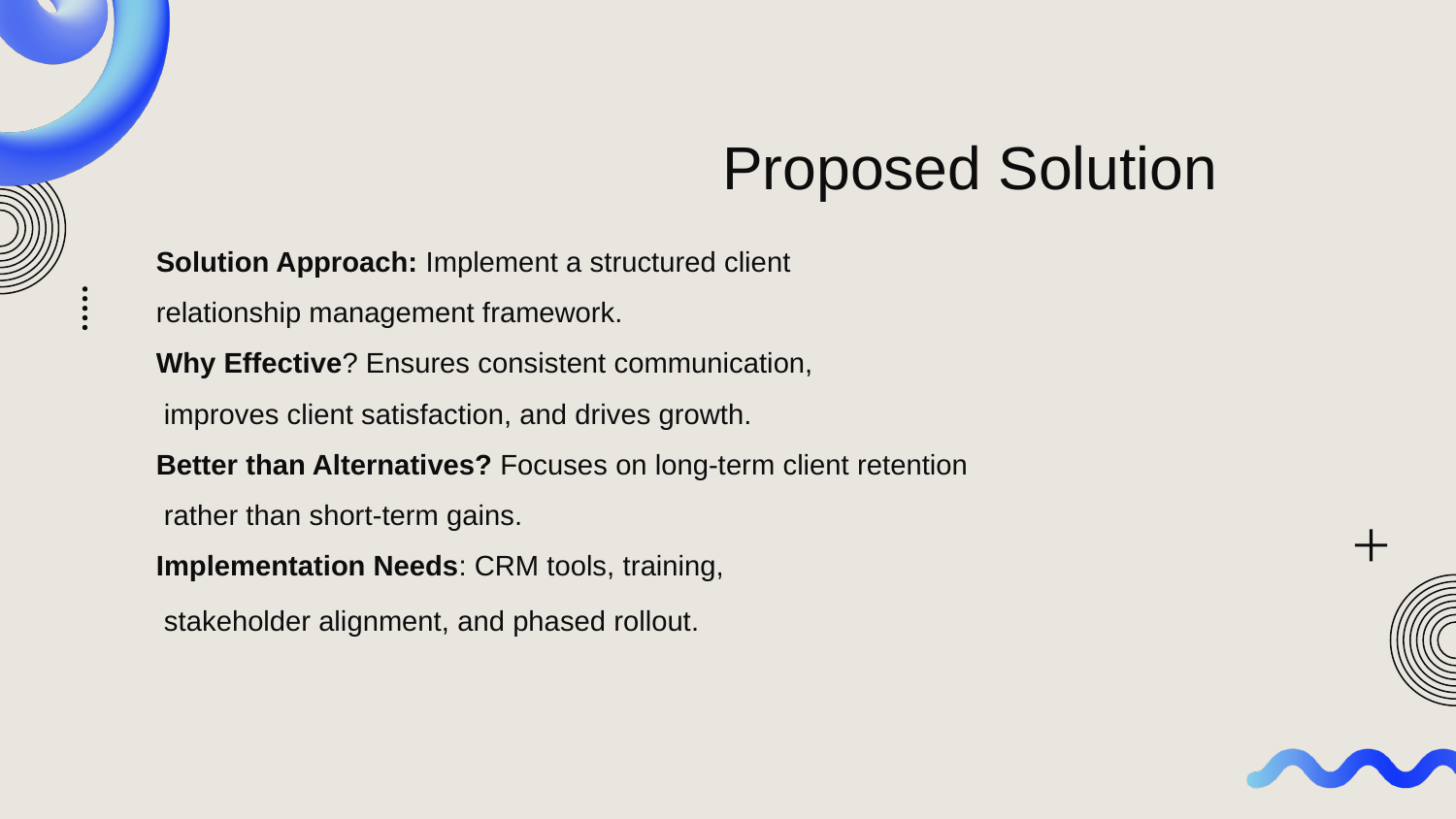

# Proposed Solution
Solution Approach: Implement a structured client
relationship management framework.
Why Effective? Ensures consistent communication,
 improves client satisfaction, and drives growth.
Better than Alternatives? Focuses on long-term client retention
 rather than short-term gains.
Implementation Needs: CRM tools, training,
 stakeholder alignment, and phased rollout.